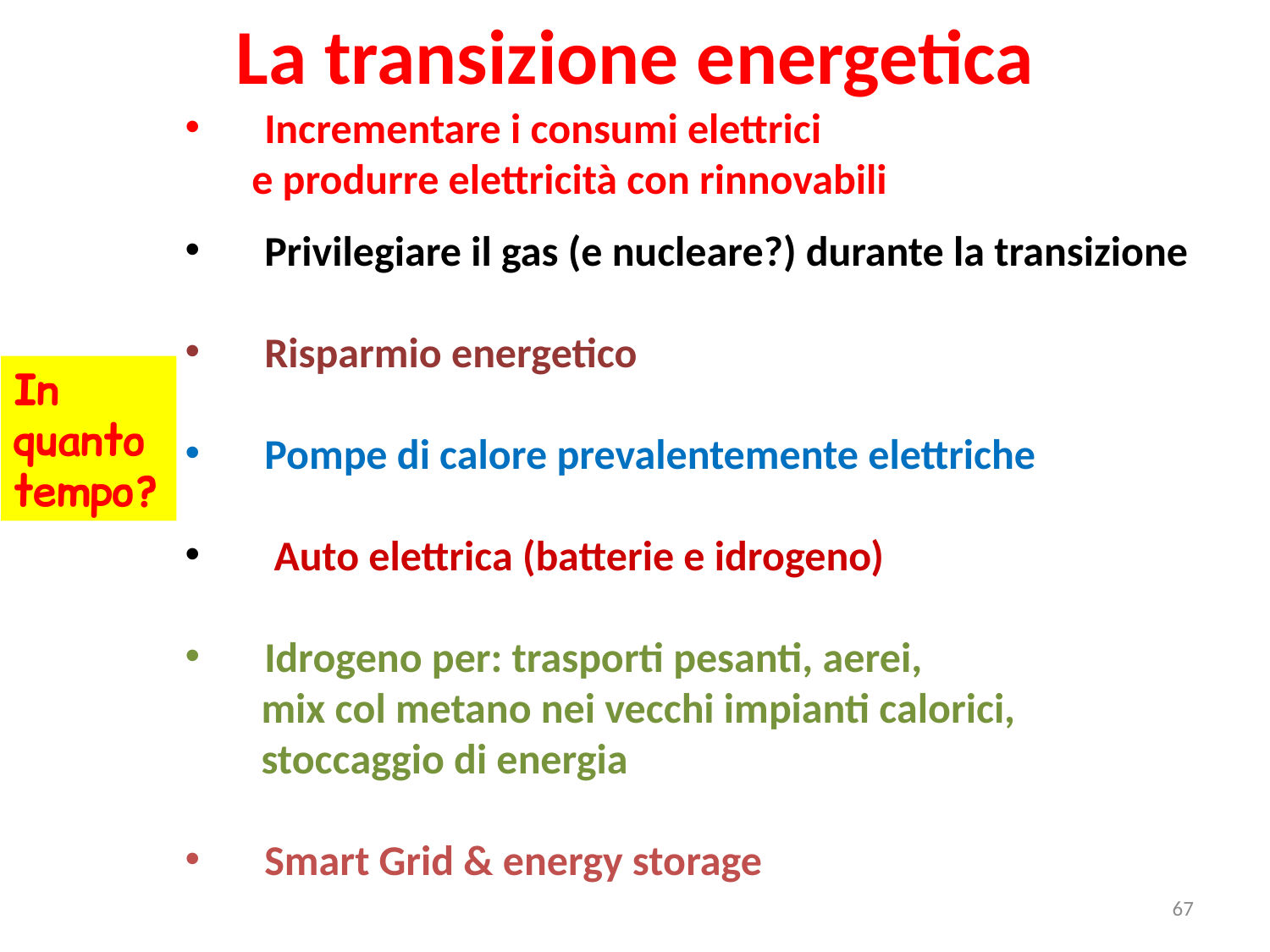

# La transizione energetica
Incrementare i consumi elettrici
       e produrre elettricità con rinnovabili

Privilegiare il gas (e nucleare?) durante la transizione

Risparmio energetico

Pompe di calore prevalentemente elettriche

 Auto elettrica (batterie e idrogeno)

Idrogeno per: trasporti pesanti, aerei,
        mix col metano nei vecchi impianti calorici,
        stoccaggio di energia

Smart Grid & energy storage
In
quanto
tempo?
67